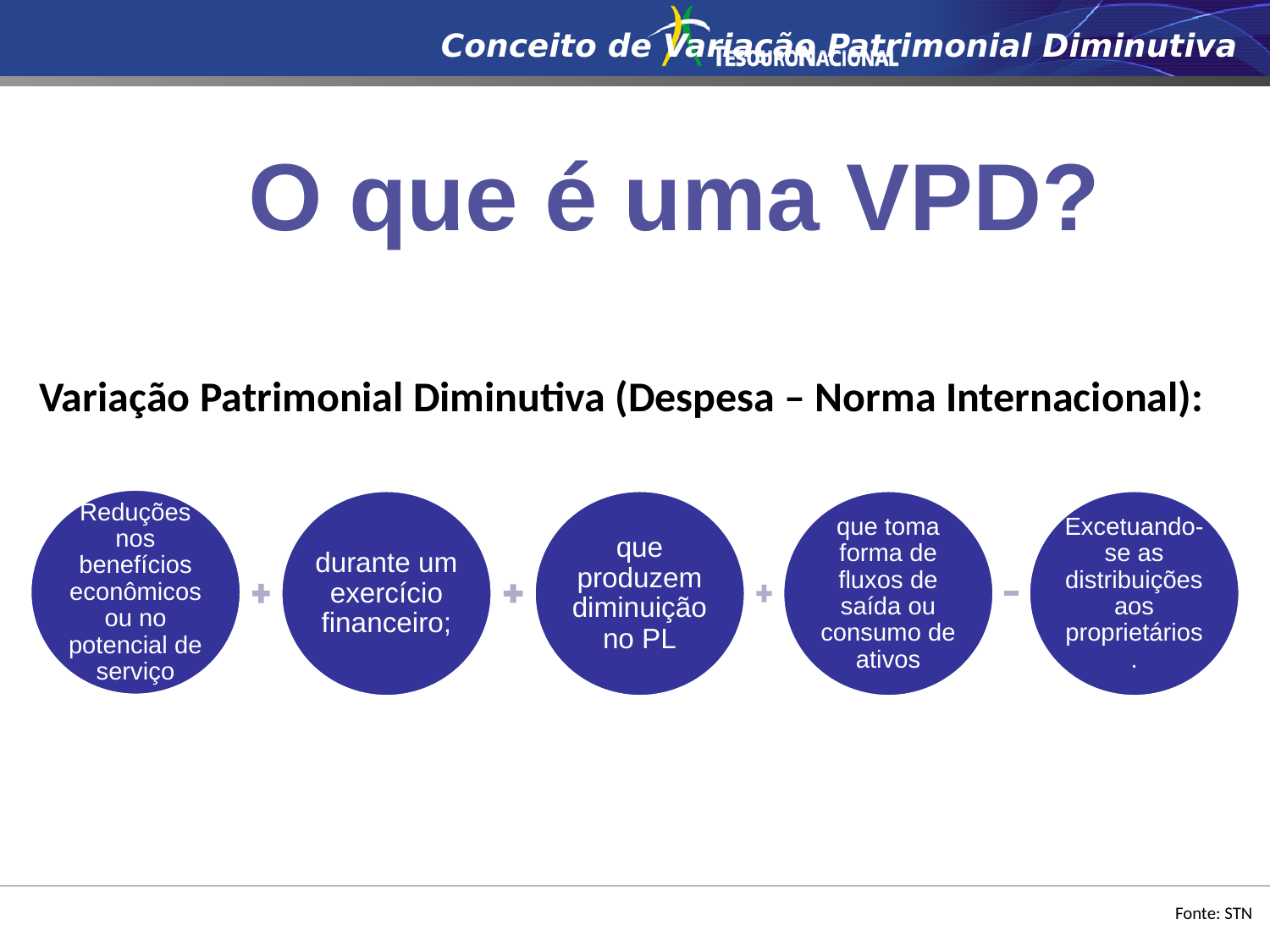

Conceito de Variação Patrimonial Diminutiva
O que é uma VPD?
Variação Patrimonial Diminutiva (Despesa – Norma Internacional):
Reduções nos benefícios econômicos ou no potencial de serviço

durante um exercício financeiro;

que produzem diminuição no PL

que toma forma de fluxos de saída ou consumo de ativos

Excetuando-se as distribuições aos proprietários.